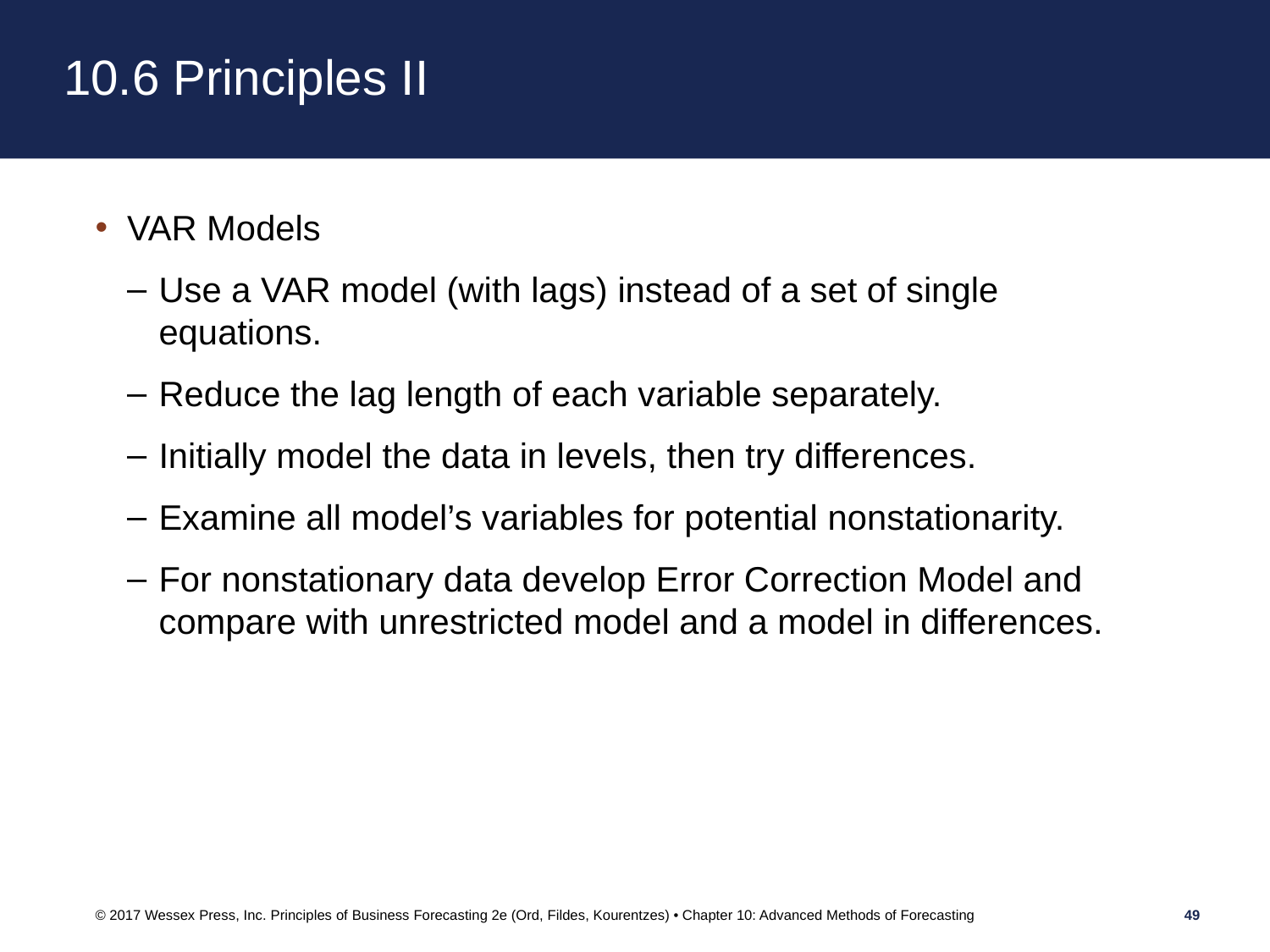

# 10.6 Principles II
VAR Models
Use a VAR model (with lags) instead of a set of single equations.
Reduce the lag length of each variable separately.
Initially model the data in levels, then try differences.
Examine all model’s variables for potential nonstationarity.
For nonstationary data develop Error Correction Model and compare with unrestricted model and a model in differences.
© 2017 Wessex Press, Inc. Principles of Business Forecasting 2e (Ord, Fildes, Kourentzes) • Chapter 10: Advanced Methods of Forecasting
49